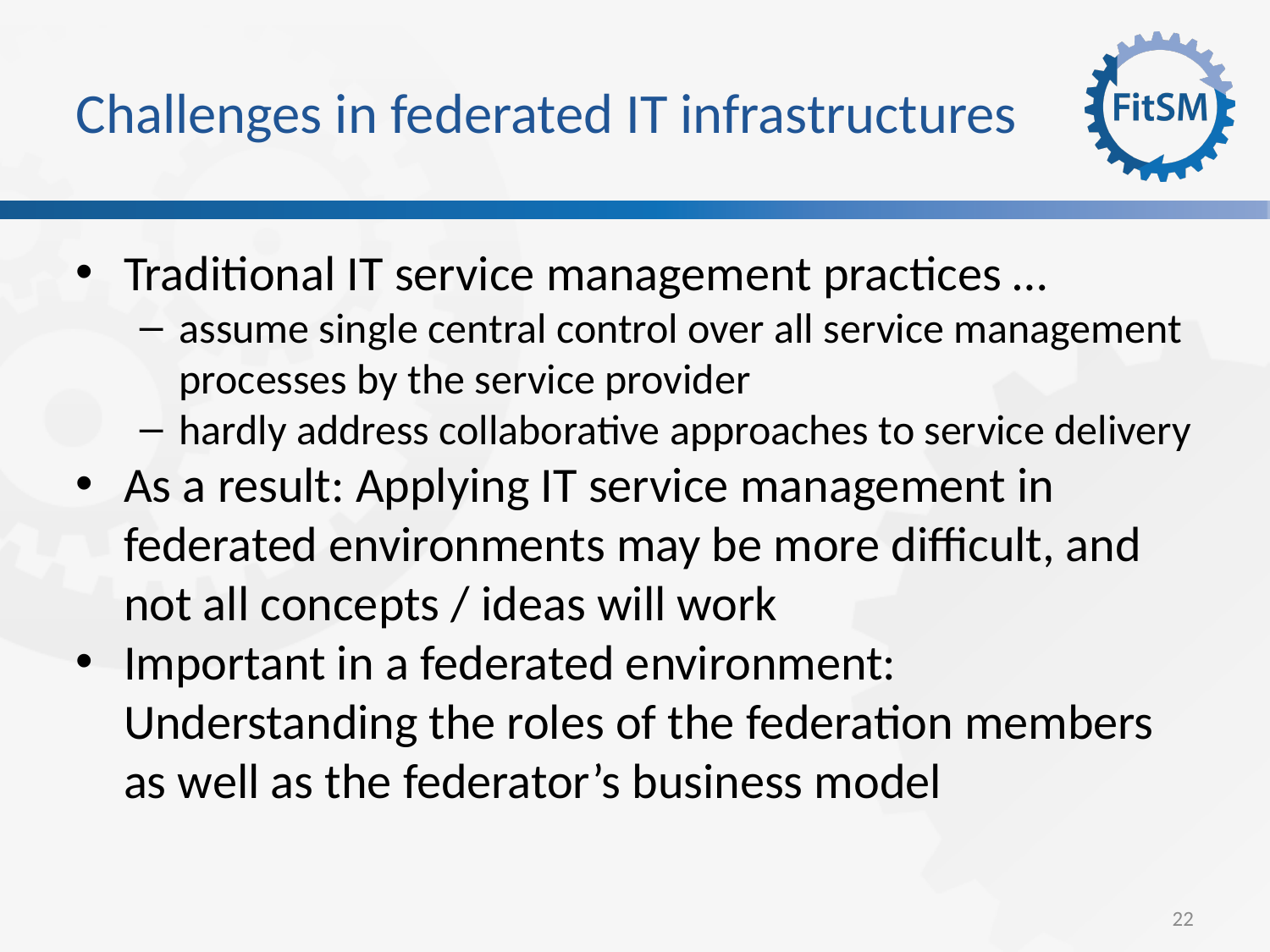

Challenges in federated IT infrastructures
Traditional IT service management practices …
assume single central control over all service management processes by the service provider
hardly address collaborative approaches to service delivery
As a result: Applying IT service management in federated environments may be more difficult, and not all concepts / ideas will work
Important in a federated environment: Understanding the roles of the federation members as well as the federator’s business model
22